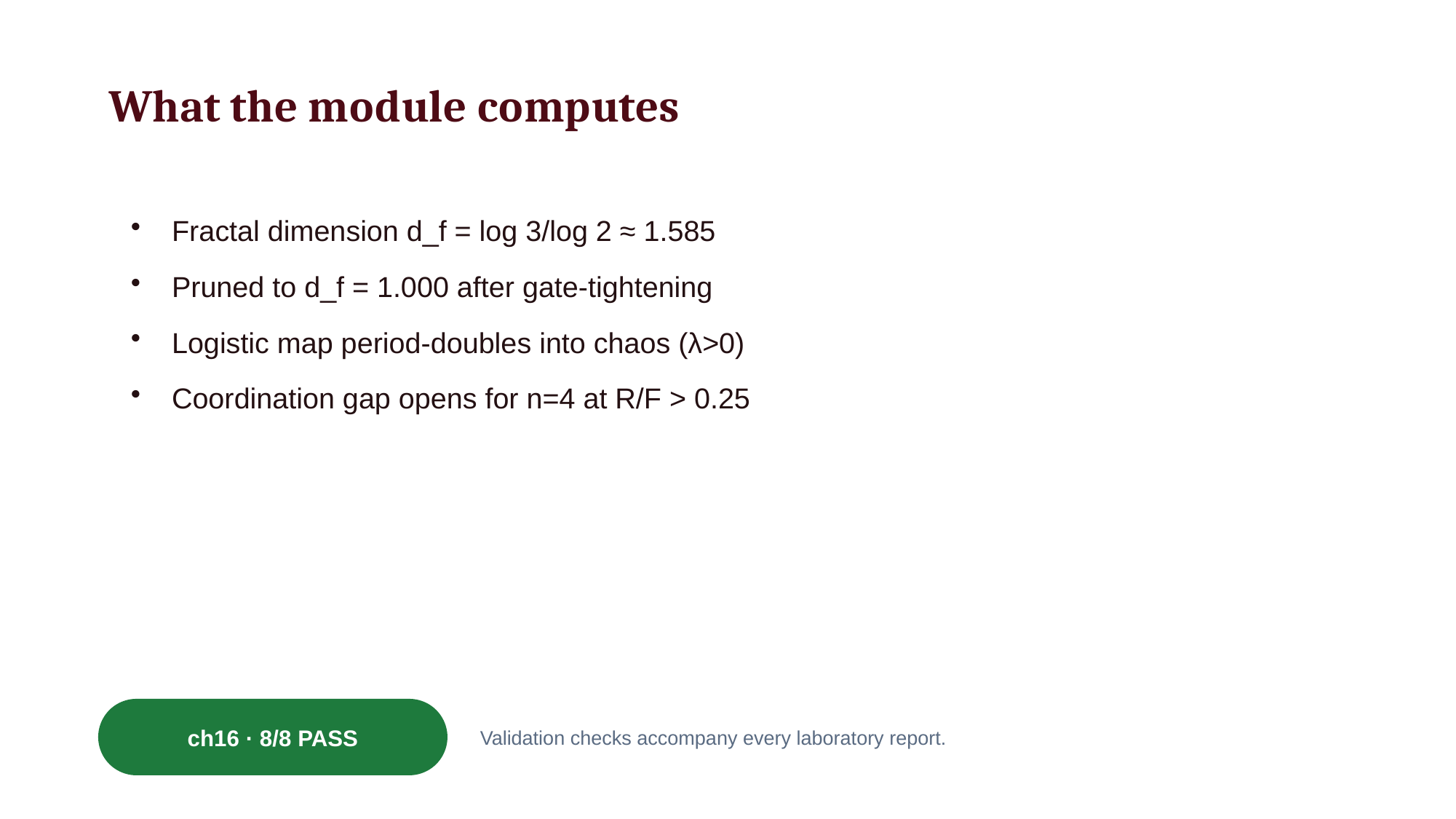

What the module computes
Fractal dimension d_f = log 3/log 2 ≈ 1.585
Pruned to d_f = 1.000 after gate-tightening
Logistic map period-doubles into chaos (λ>0)
Coordination gap opens for n=4 at R/F > 0.25

ch16 · 8/8 PASS
Validation checks accompany every laboratory report.